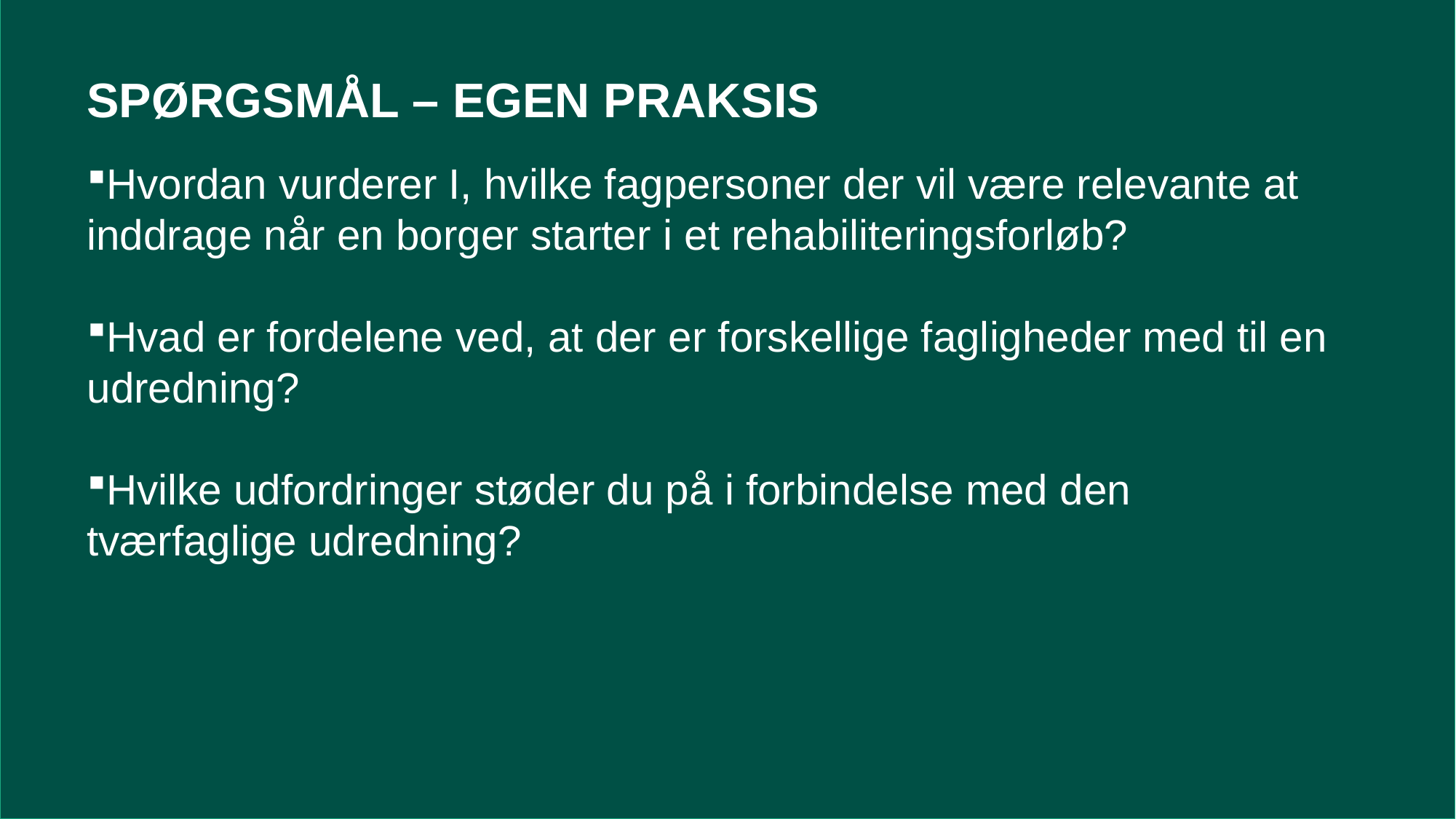

SPØRGSMÅL – EGEN PRAKSIS
Hvordan vurderer I, hvilke fagpersoner der vil være relevante at inddrage når en borger starter i et rehabiliteringsforløb?

Hvad er fordelene ved, at der er forskellige fagligheder med til en udredning?

Hvilke udfordringer støder du på i forbindelse med den tværfaglige udredning?